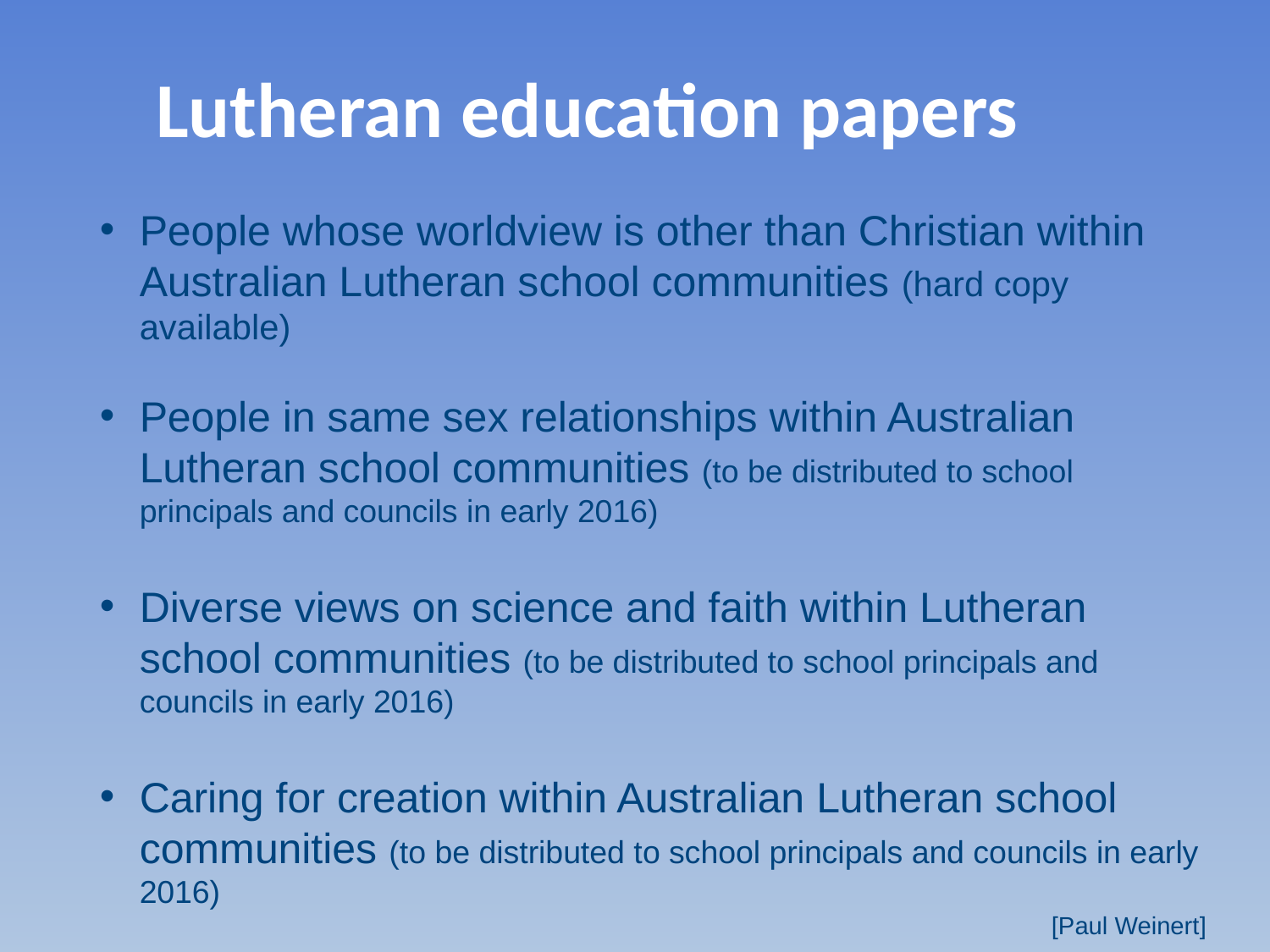

# Lutheran education papers
People whose worldview is other than Christian within Australian Lutheran school communities (hard copy available)

People in same sex relationships within Australian Lutheran school communities (to be distributed to school principals and councils in early 2016)

Diverse views on science and faith within Lutheran school communities (to be distributed to school principals and councils in early 2016)

Caring for creation within Australian Lutheran school communities (to be distributed to school principals and councils in early 2016)
[Paul Weinert]